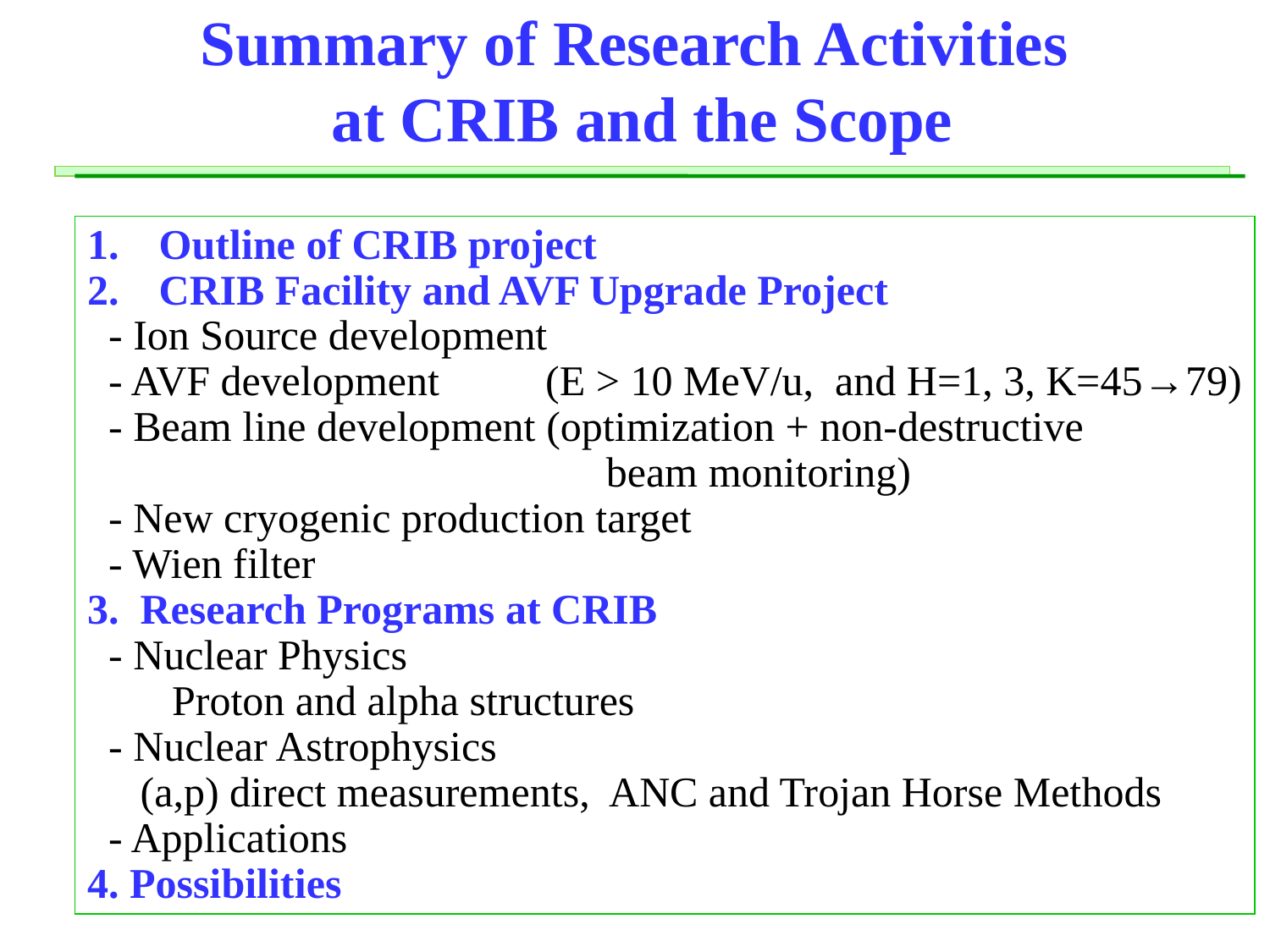

# Summary of Research Activities at CRIB and the Scope
2011.6

Outline of CRIB project
CRIB Facility and AVF Upgrade Project
  - Ion Source development
  - AVF development          (E > 10 MeV/u,  and H=1, 3, K=45→79)
  - Beam line development (optimization + non-destructive
                                                 beam monitoring)
  - New cryogenic production target
  - Wien filter
3.  Research Programs at CRIB
  - Nuclear Physics
        Proton and alpha structures
  - Nuclear Astrophysics
     (a,p) direct measurements,  ANC and Trojan Horse Methods
  - Applications
4. Possibilities